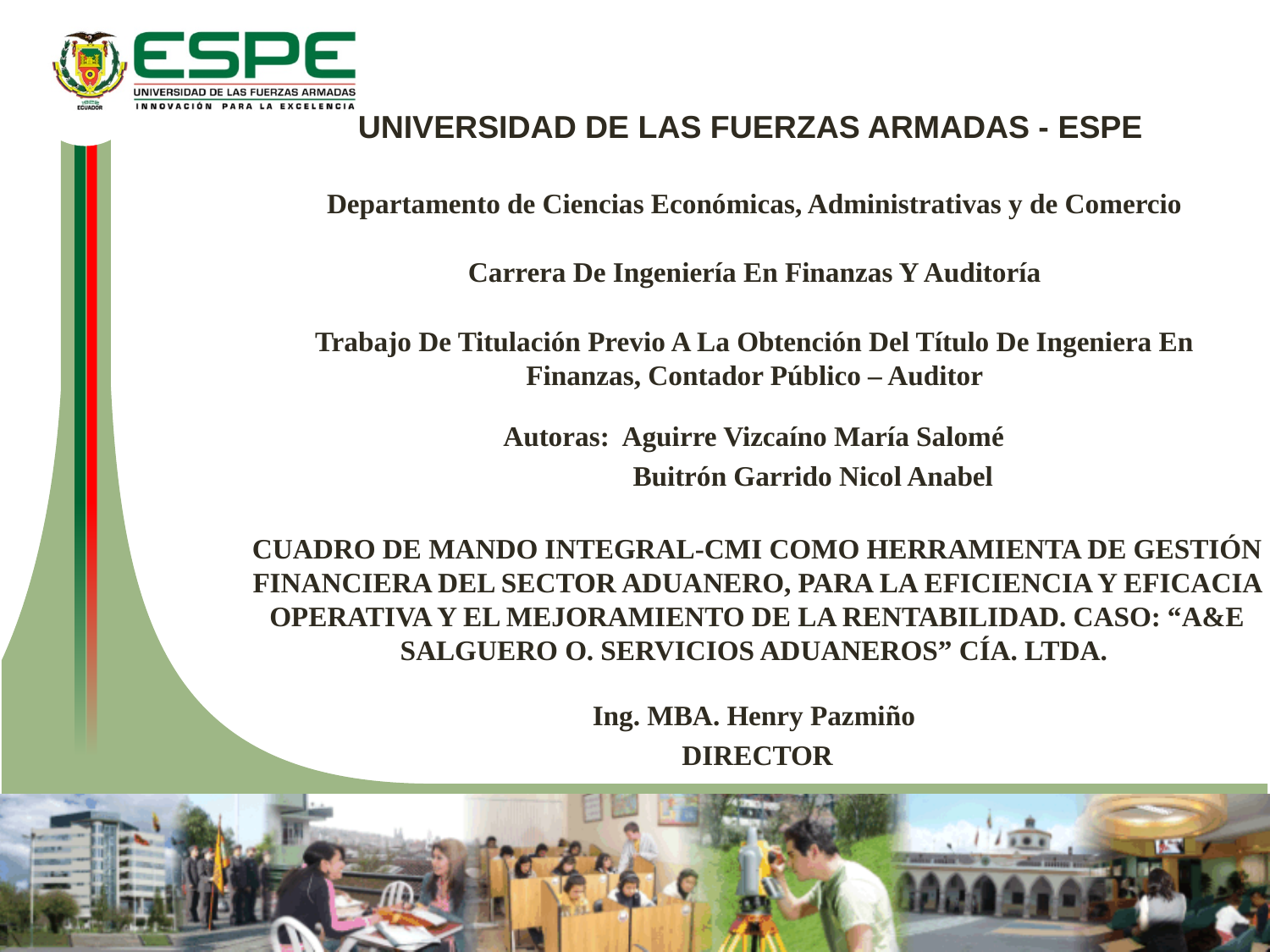

UNIVERSIDAD DE LAS FUERZAS ARMADAS - ESPE

Departamento de Ciencias Económicas, Administrativas y de Comercio

Carrera De Ingeniería En Finanzas Y Auditoría

Trabajo De Titulación Previo A La Obtención Del Título De Ingeniera En Finanzas, Contador Público – Auditor

Autoras:  Aguirre Vizcaíno María Salomé
                Buitrón Garrido Nicol Anabel
CUADRO DE MANDO INTEGRAL-CMI COMO HERRAMIENTA DE GESTIÓN FINANCIERA DEL SECTOR ADUANERO, PARA LA EFICIENCIA Y EFICACIA OPERATIVA Y EL MEJORAMIENTO DE LA RENTABILIDAD. CASO: “A&E SALGUERO O. SERVICIOS ADUANEROS” CÍA. LTDA.

Ing. MBA. Henry Pazmiño
DIRECTOR